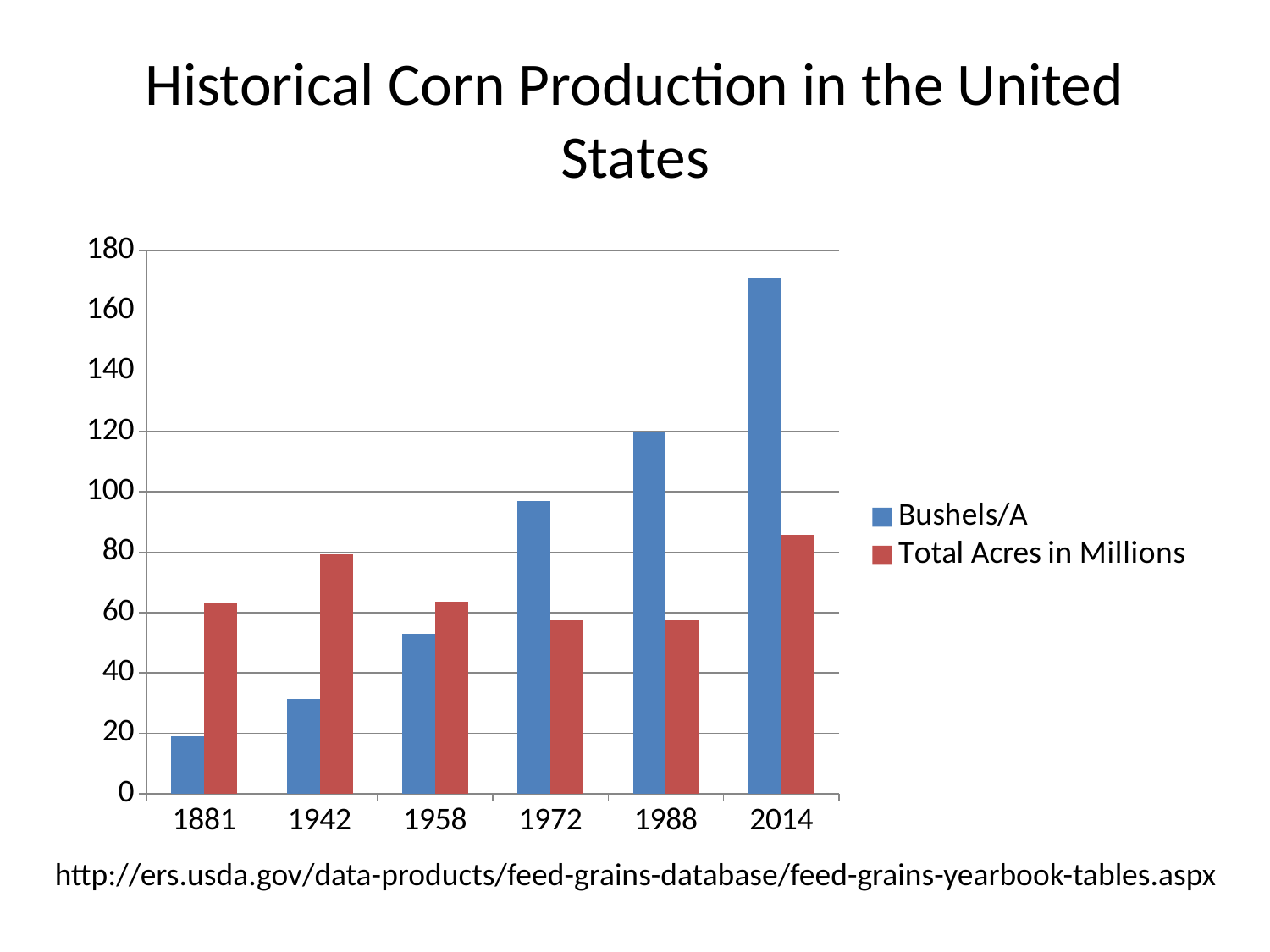

# Historical Corn Production in the United States

### Chart

| Category | Bushels/A | Total Acres in Millions |
|---|---|---|
| 1881 | 19.1 | 63.03 |
| 1942 | 31.2 | 79.21 |
| 1958 | 52.8 | 63.5 |
| 1972 | 97.0 | 57.5 |
| 1988 | 119.8 | 57.5 |
| 2014 | 171.0 | 85.9 |
http://ers.usda.gov/data-products/feed-grains-database/feed-grains-yearbook-tables.aspx